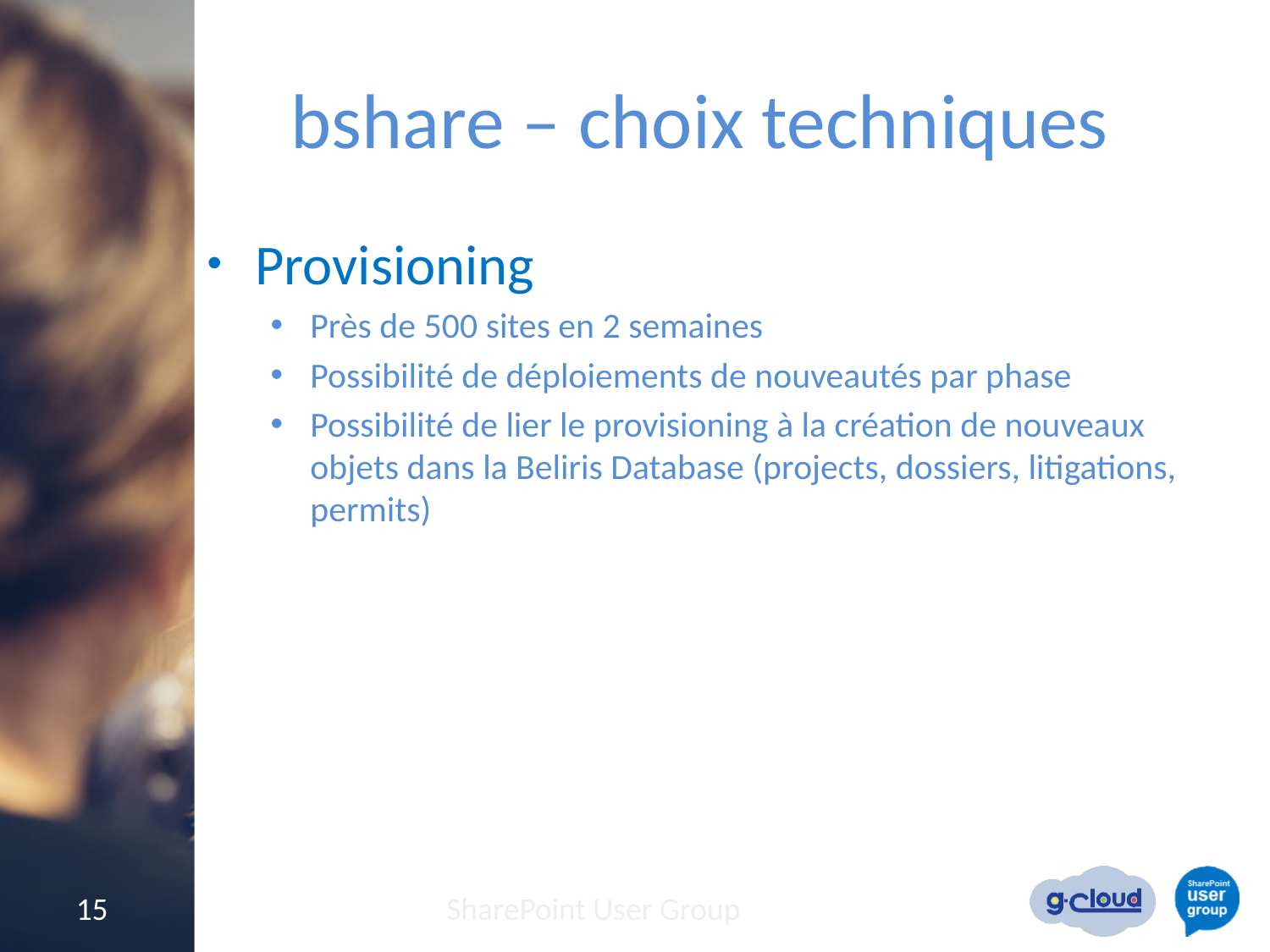

# bshare – choix techniques
Provisioning
Près de 500 sites en 2 semaines
Possibilité de déploiements de nouveautés par phase
Possibilité de lier le provisioning à la création de nouveaux objets dans la Beliris Database (projects, dossiers, litigations, permits)

15
SharePoint User Group